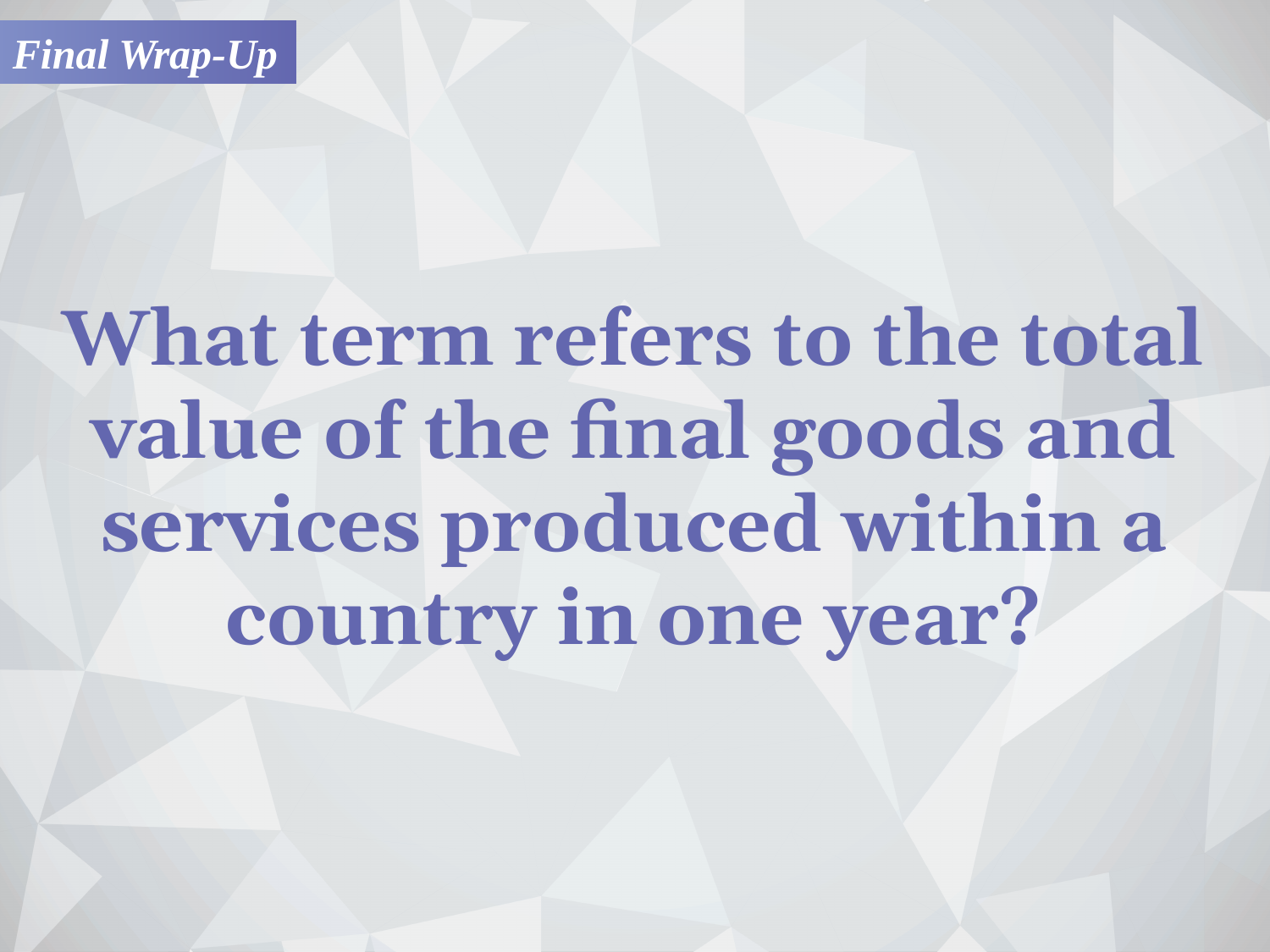

Final Wrap-Up
What term refers to the total value of the final goods and services produced within a country in one year?